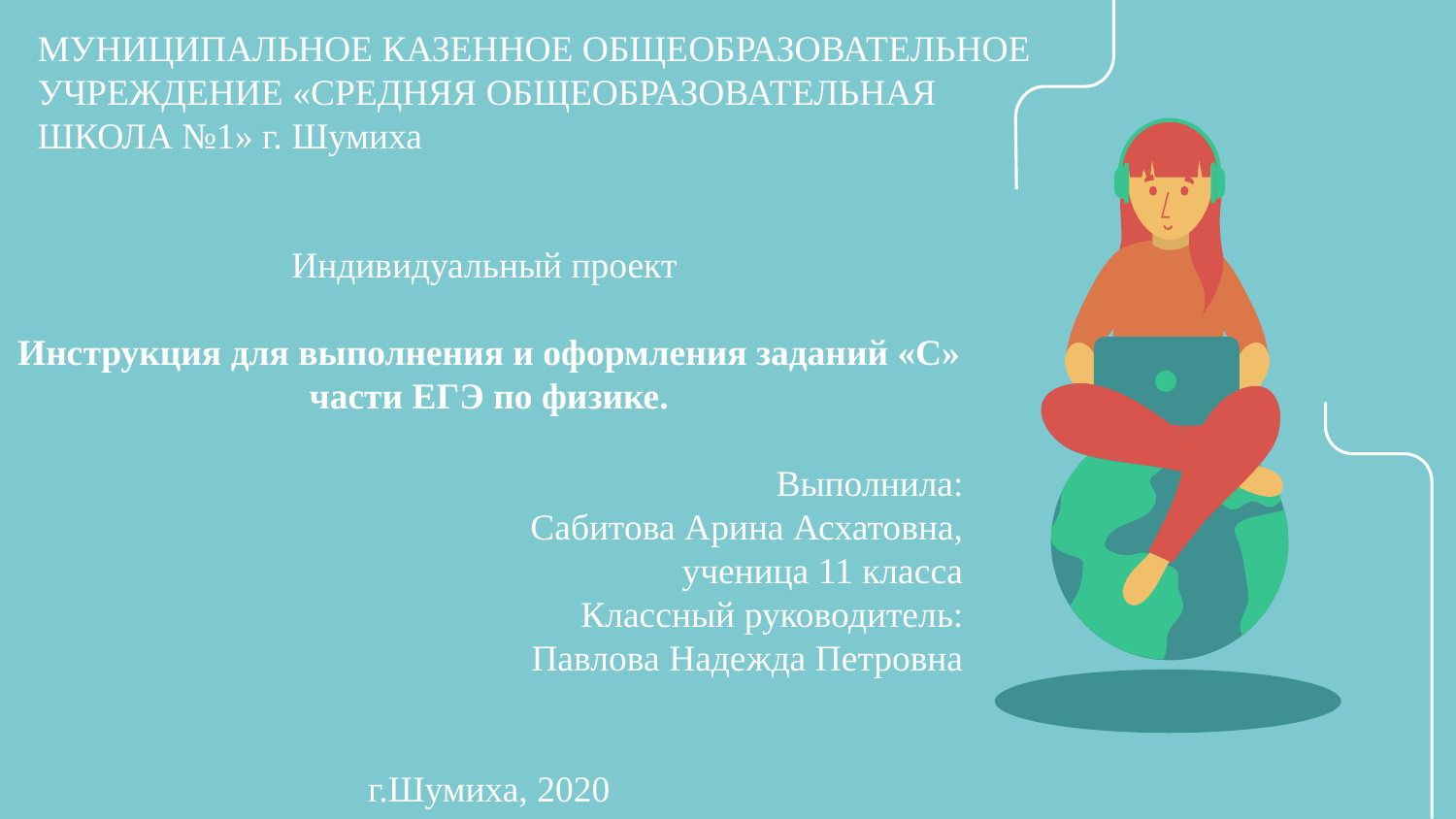

# МУНИЦИПАЛЬНОЕ КАЗЕННОЕ ОБЩЕОБРАЗОВАТЕЛЬНОЕ УЧРЕЖДЕНИЕ «СРЕДНЯЯ ОБЩЕОБРАЗОВАТЕЛЬНАЯ ШКОЛА №1» г. Шумиха

Индивидуальный проект

Инструкция для выполнения и оформления заданий «С» части ЕГЭ по физике.

Выполнила:
Сабитова Арина Асхатовна,
ученица 11 класса
Классный руководитель:
Павлова Надежда Петровна

г.Шумиха, 2020